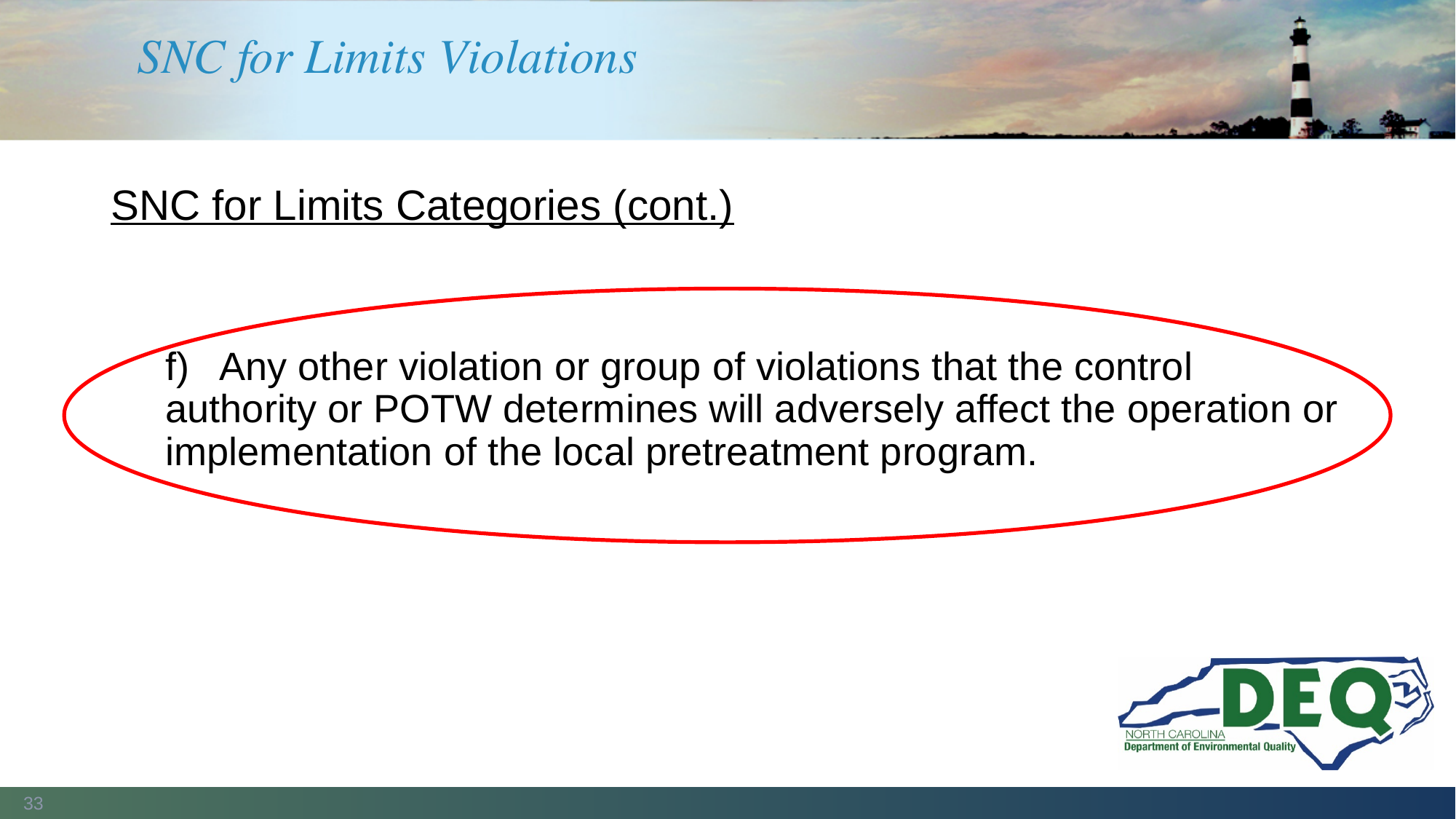

# SNC for Limits Violations
SNC for Limits Categories (cont.)

f)   Any other violation or group of violations that the control authority or POTW determines will adversely affect the operation or implementation of the local pretreatment program.

33